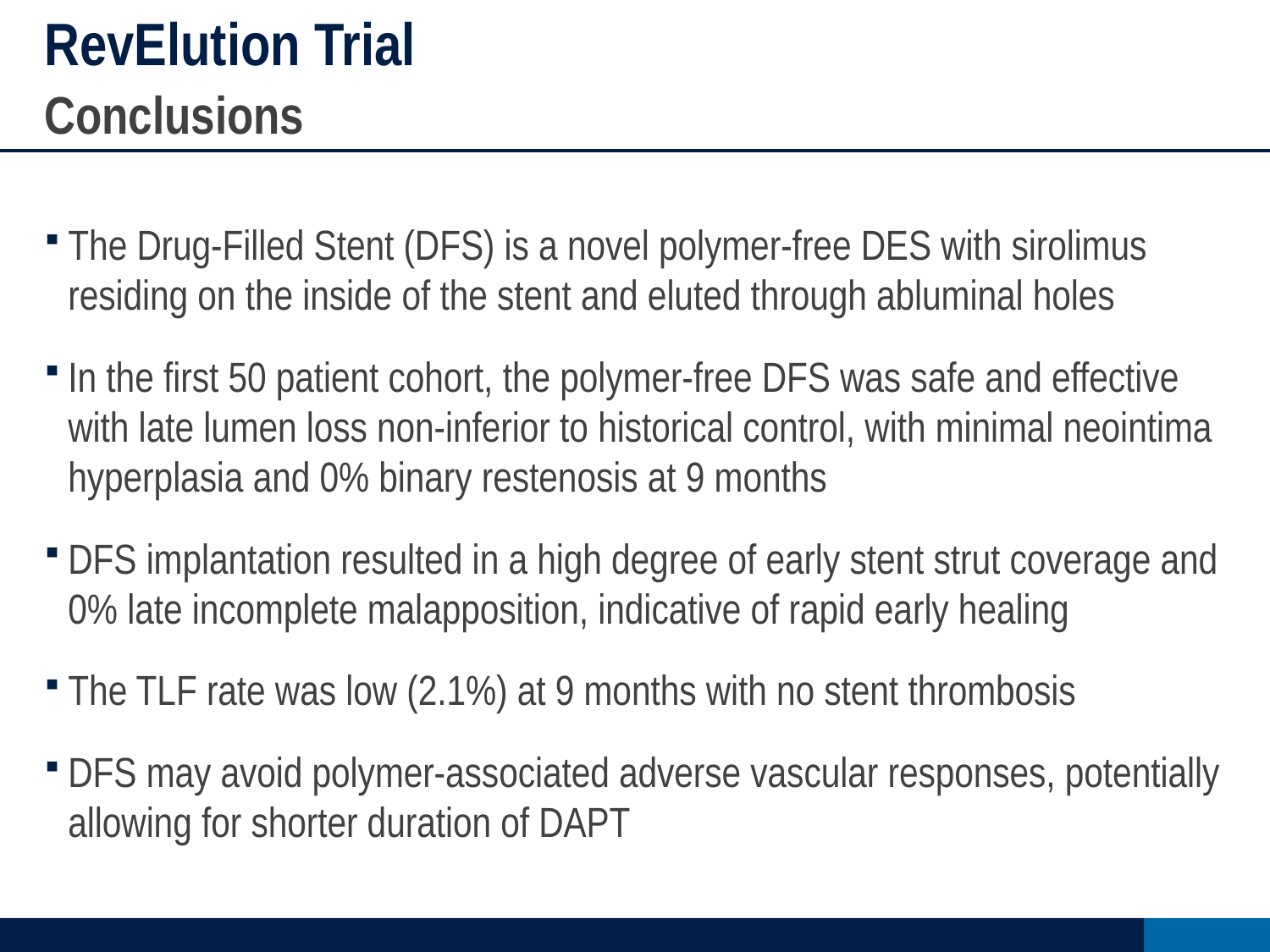

# RevElution Trial
Conclusions
The Drug-Filled Stent (DFS) is a novel polymer-free DES with sirolimus residing on the inside of the stent and eluted through abluminal holes
In the first 50 patient cohort, the polymer-free DFS was safe and effective with late lumen loss non-inferior to historical control, with minimal neointima hyperplasia and 0% binary restenosis at 9 months
DFS implantation resulted in a high degree of early stent strut coverage and 0% late incomplete malapposition, indicative of rapid early healing
The TLF rate was low (2.1%) at 9 months with no stent thrombosis
DFS may avoid polymer-associated adverse vascular responses, potentially allowing for shorter duration of DAPT